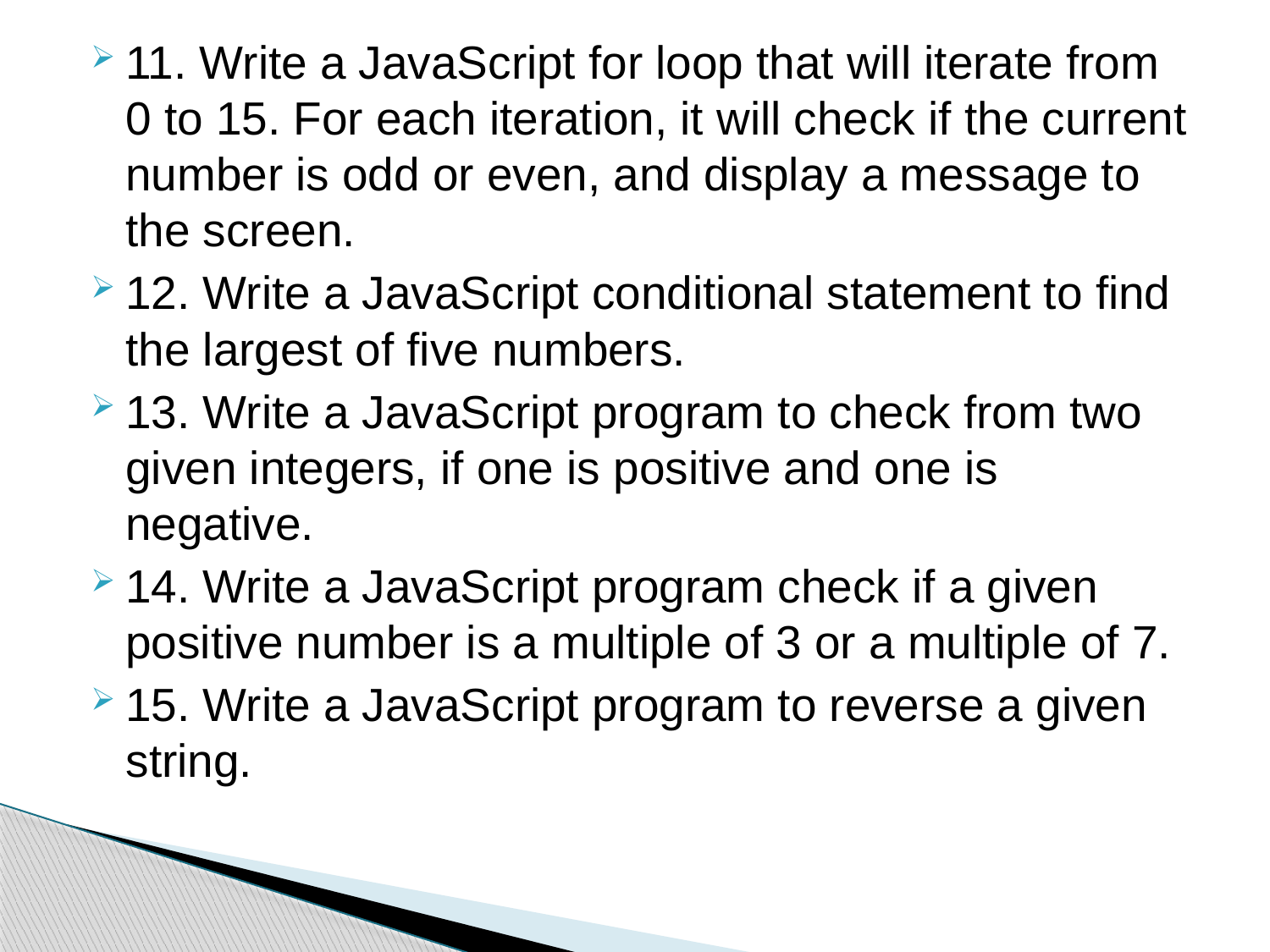

11. Write a JavaScript for loop that will iterate from 0 to 15. For each iteration, it will check if the current number is odd or even, and display a message to the screen.
12. Write a JavaScript conditional statement to find the largest of five numbers.
13. Write a JavaScript program to check from two given integers, if one is positive and one is negative.
14. Write a JavaScript program check if a given positive number is a multiple of 3 or a multiple of 7.
15. Write a JavaScript program to reverse a given string.